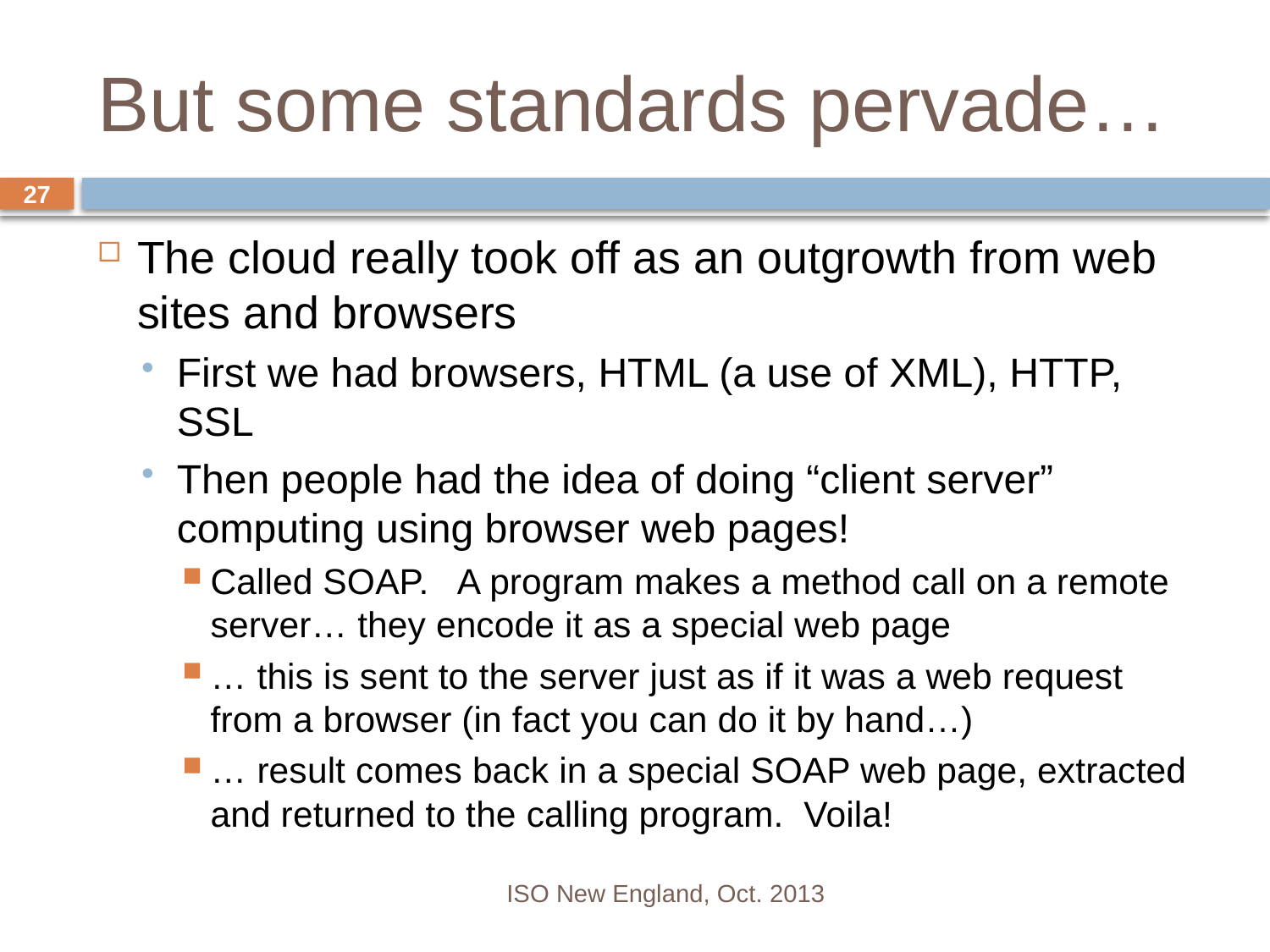

# But some standards pervade…
27
The cloud really took off as an outgrowth from web sites and browsers
First we had browsers, HTML (a use of XML), HTTP, SSL
Then people had the idea of doing “client server” computing using browser web pages!
Called SOAP.   A program makes a method call on a remote server… they encode it as a special web page
… this is sent to the server just as if it was a web request from a browser (in fact you can do it by hand…)
… result comes back in a special SOAP web page, extracted and returned to the calling program.  Voila!
ISO New England, Oct. 2013